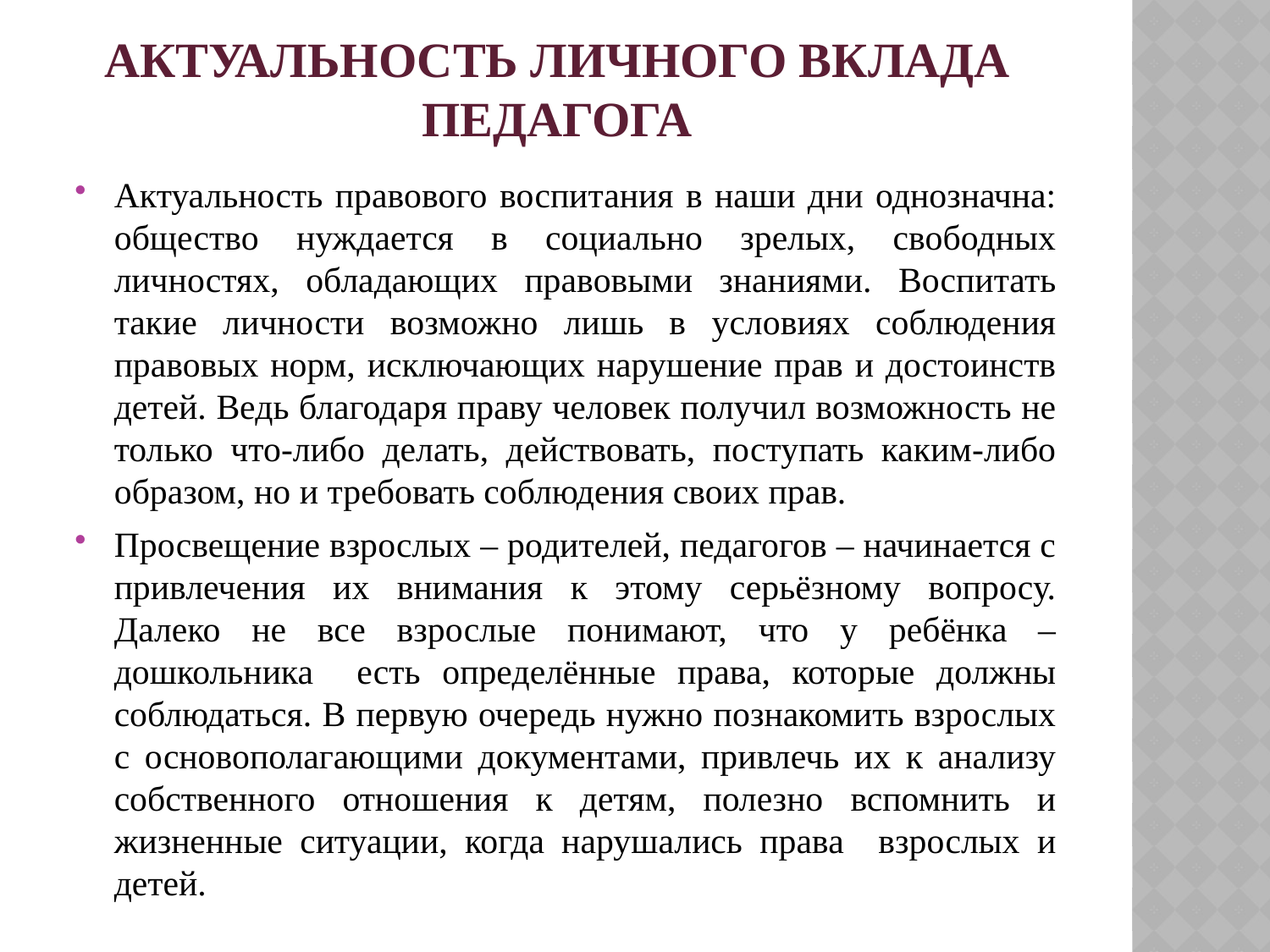

# АКТУАЛЬНОСТЬ личного вклада педагога
Актуальность правового воспитания в наши дни однозначна: общество нуждается в социально зрелых, свободных личностях, обладающих правовыми знаниями. Воспитать такие личности возможно лишь в условиях соблюдения правовых норм, исключающих нарушение прав и достоинств детей. Ведь благодаря праву человек получил возможность не только что-либо делать, действовать, поступать каким-либо образом, но и требовать соблюдения своих прав.
Просвещение взрослых – родителей, педагогов – начинается с привлечения их внимания к этому серьёзному вопросу. Далеко не все взрослые понимают, что у ребёнка – дошкольника  есть определённые права, которые должны соблюдаться. В первую очередь нужно познакомить взрослых с основополагающими документами, привлечь их к анализу собственного отношения к детям, полезно вспомнить и жизненные ситуации, когда нарушались права  взрослых и детей.